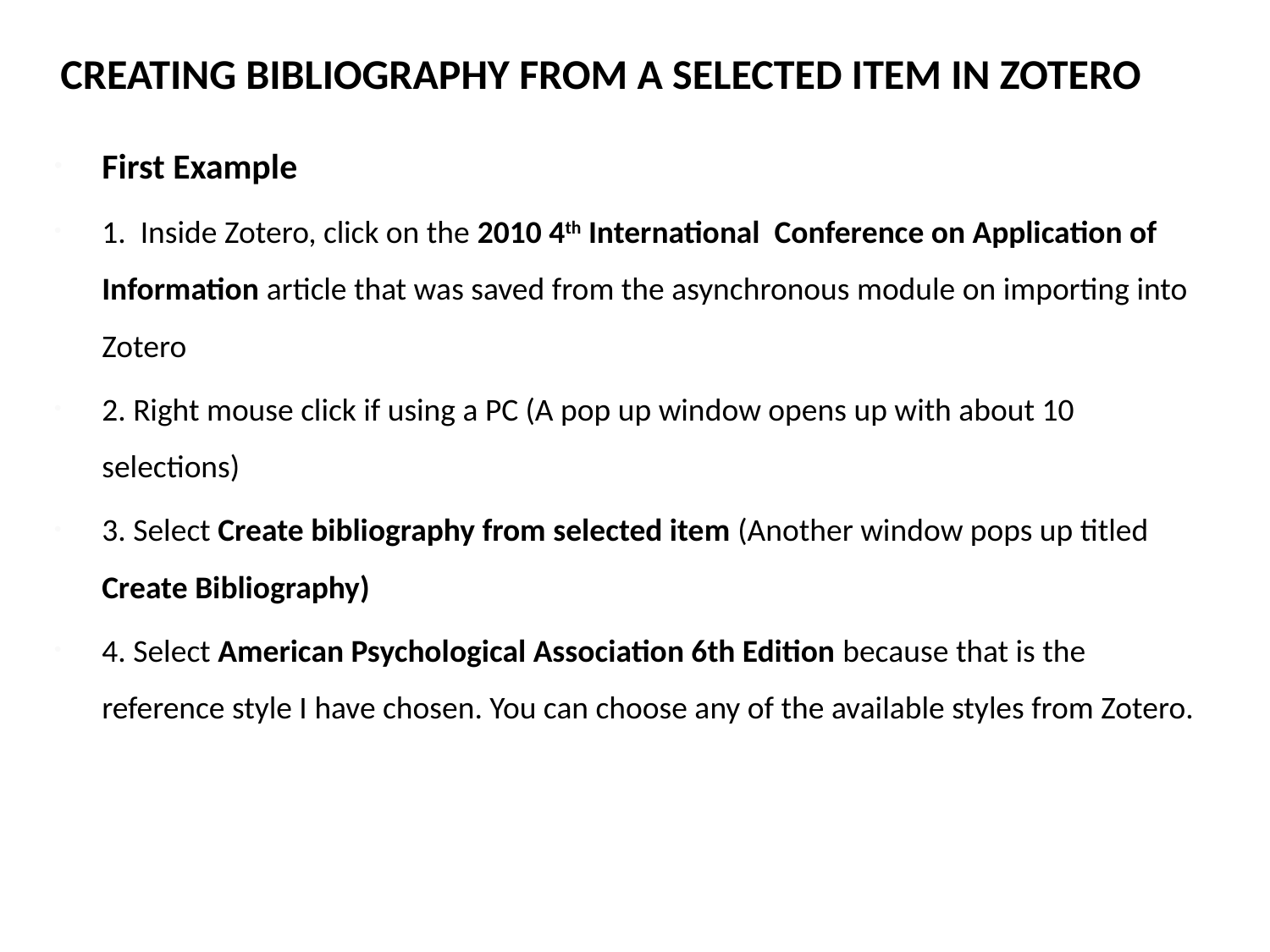

# CREATING BIBLIOGRAPHY FROM A SELECTED ITEM IN ZOTERO
First Example
1.  Inside Zotero, click on the 2010 4th International  Conference on Application of Information article that was saved from the asynchronous module on importing into Zotero
2. Right mouse click if using a PC (A pop up window opens up with about 10 selections)
3. Select Create bibliography from selected item (Another window pops up titled Create Bibliography)
4. Select American Psychological Association 6th Edition because that is the reference style I have chosen. You can choose any of the available styles from Zotero.